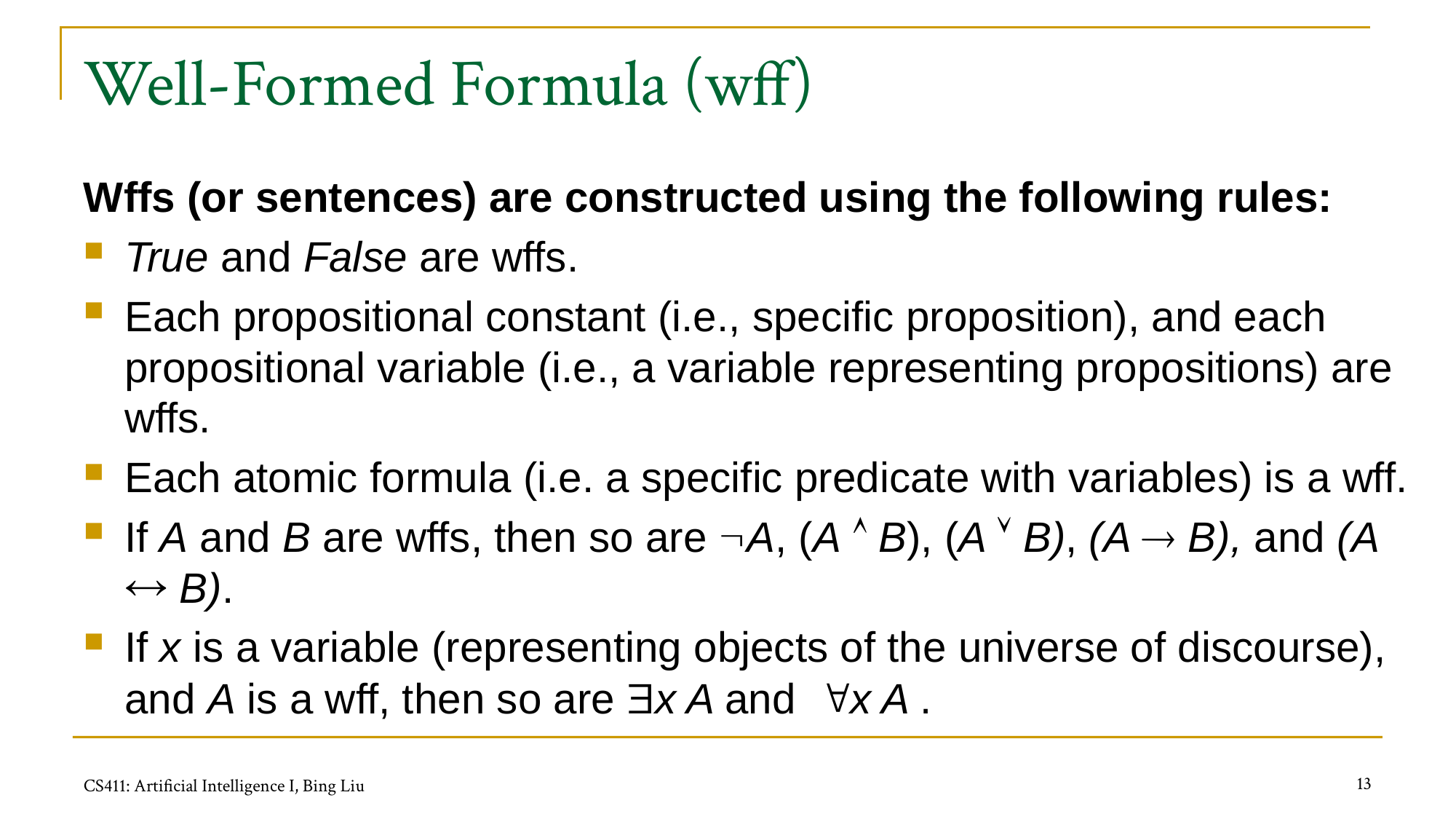

# Well-Formed Formula (wff)
Wffs (or sentences) are constructed using the following rules:
True and False are wffs.
Each propositional constant (i.e., specific proposition), and each propositional variable (i.e., a variable representing propositions) are wffs.
Each atomic formula (i.e. a specific predicate with variables) is a wff.
If A and B are wffs, then so are ¬A, (A ∧ B), (A ∨ B), (A → B), and (A ↔ B).
If x is a variable (representing objects of the universe of discourse), and A is a wff, then so are ∃x A and  ∀x A .

13
CS411: Artificial Intelligence I, Bing Liu